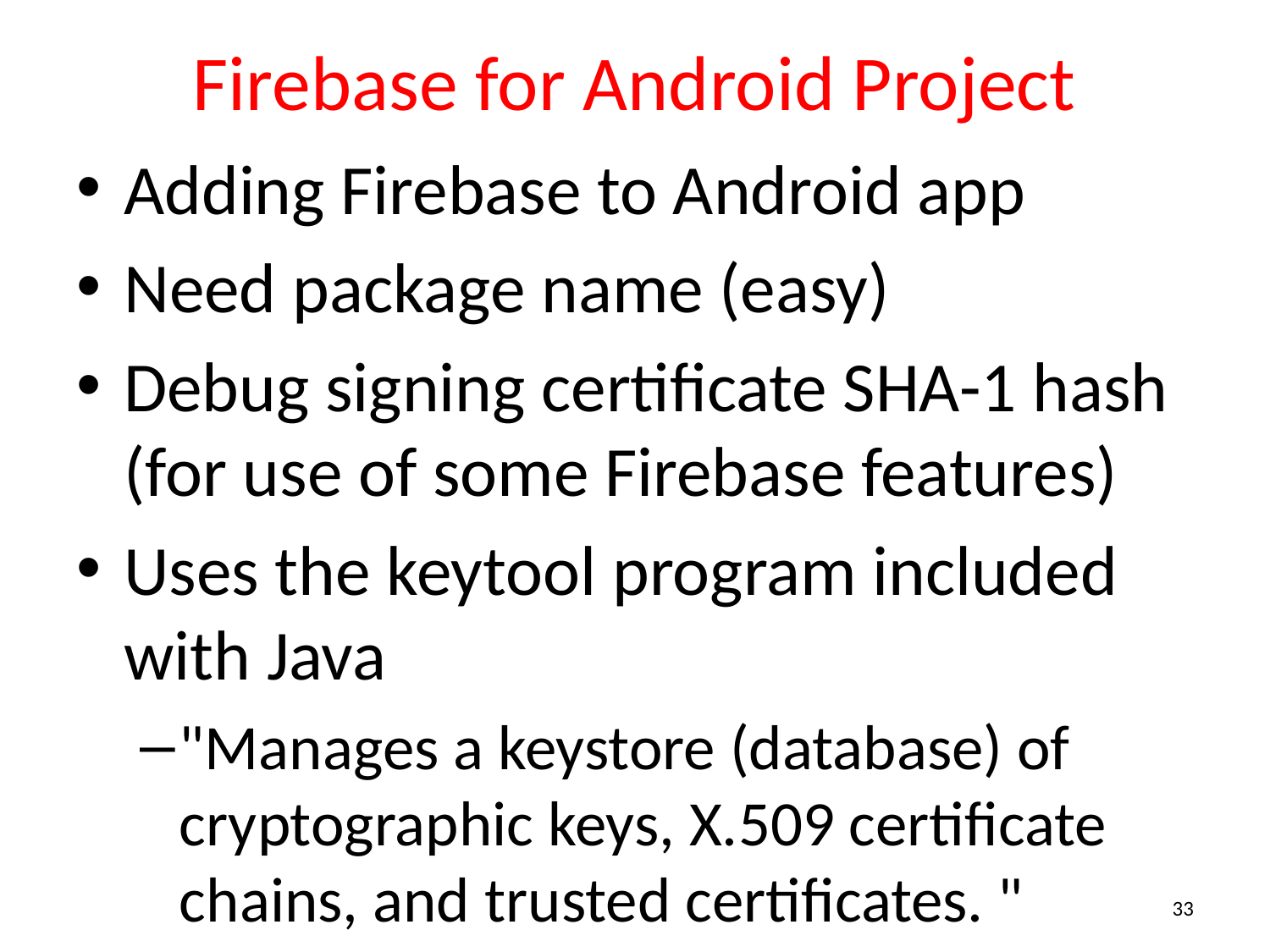

# Firebase for Android Project
Adding Firebase to Android app
Need package name (easy)
Debug signing certificate SHA-1 hash (for use of some Firebase features)
Uses the keytool program included with Java
"Manages a keystore (database) of cryptographic keys, X.509 certificate chains, and trusted certificates. "
33